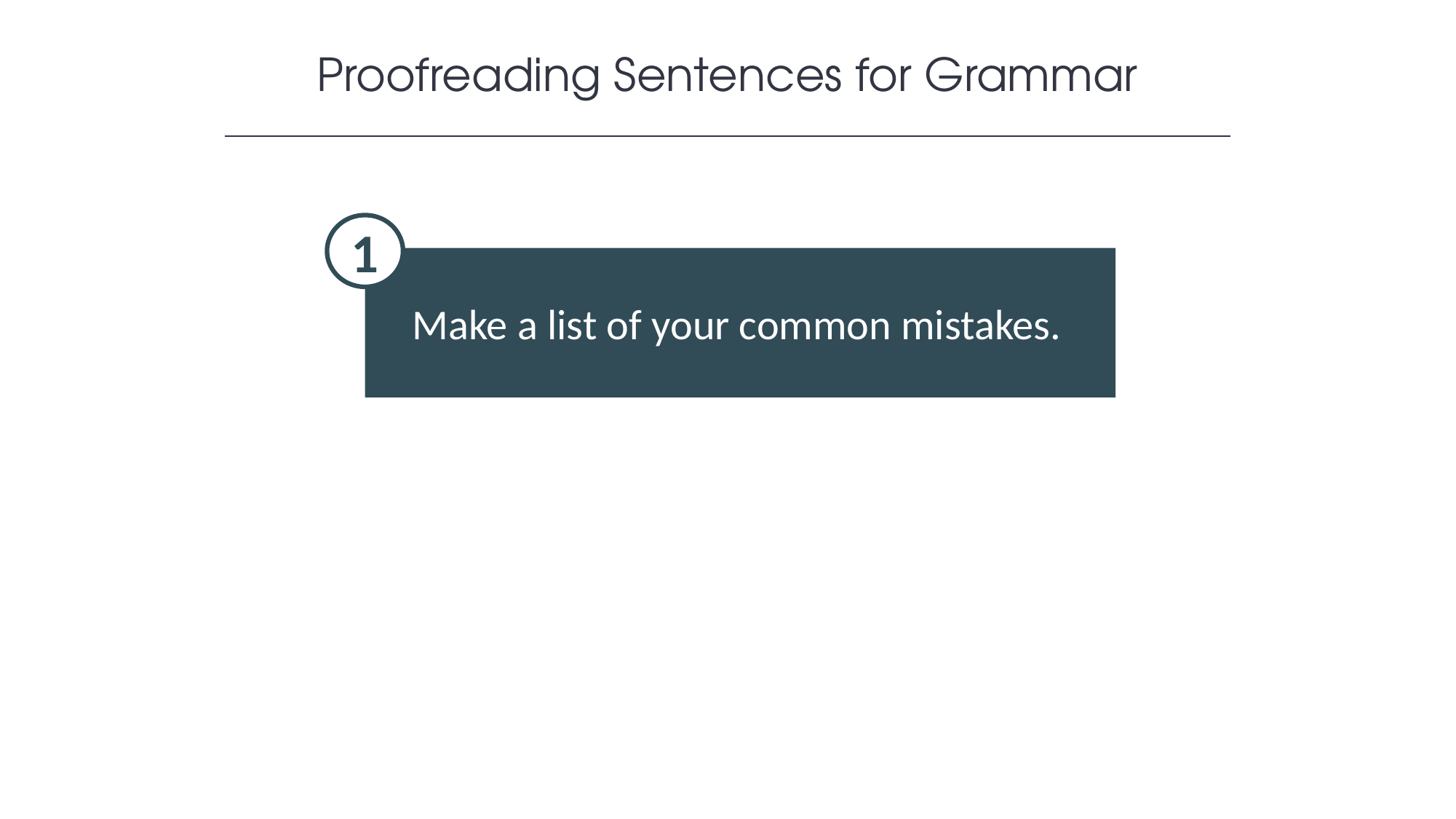

Proofreading Sentences for Grammar
HAWKES LEARNING
1

Make a list of your common mistakes.